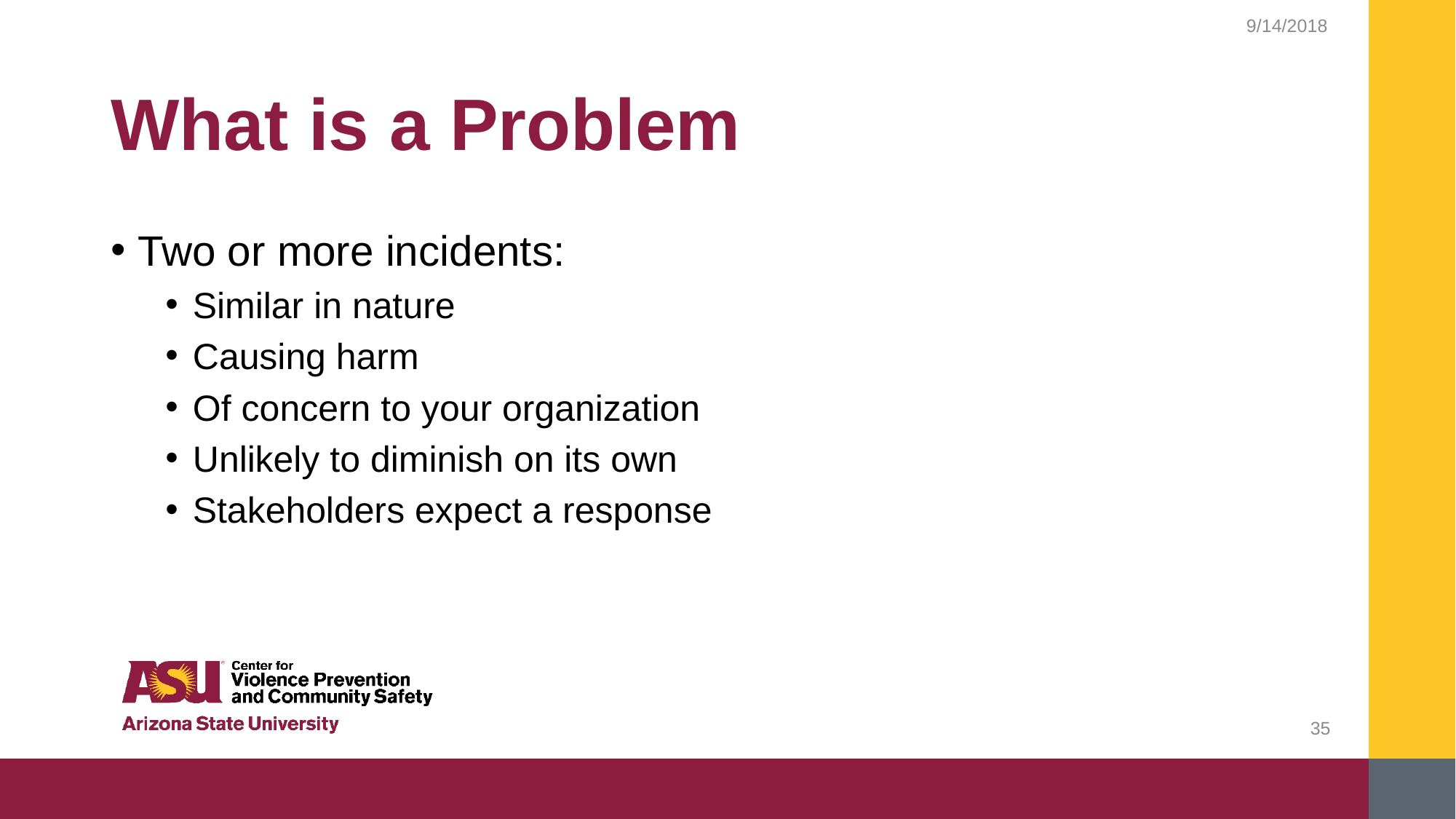

9/14/2018
# What is a Problem
Two or more incidents:
Similar in nature
Causing harm
Of concern to your organization
Unlikely to diminish on its own
Stakeholders expect a response

35